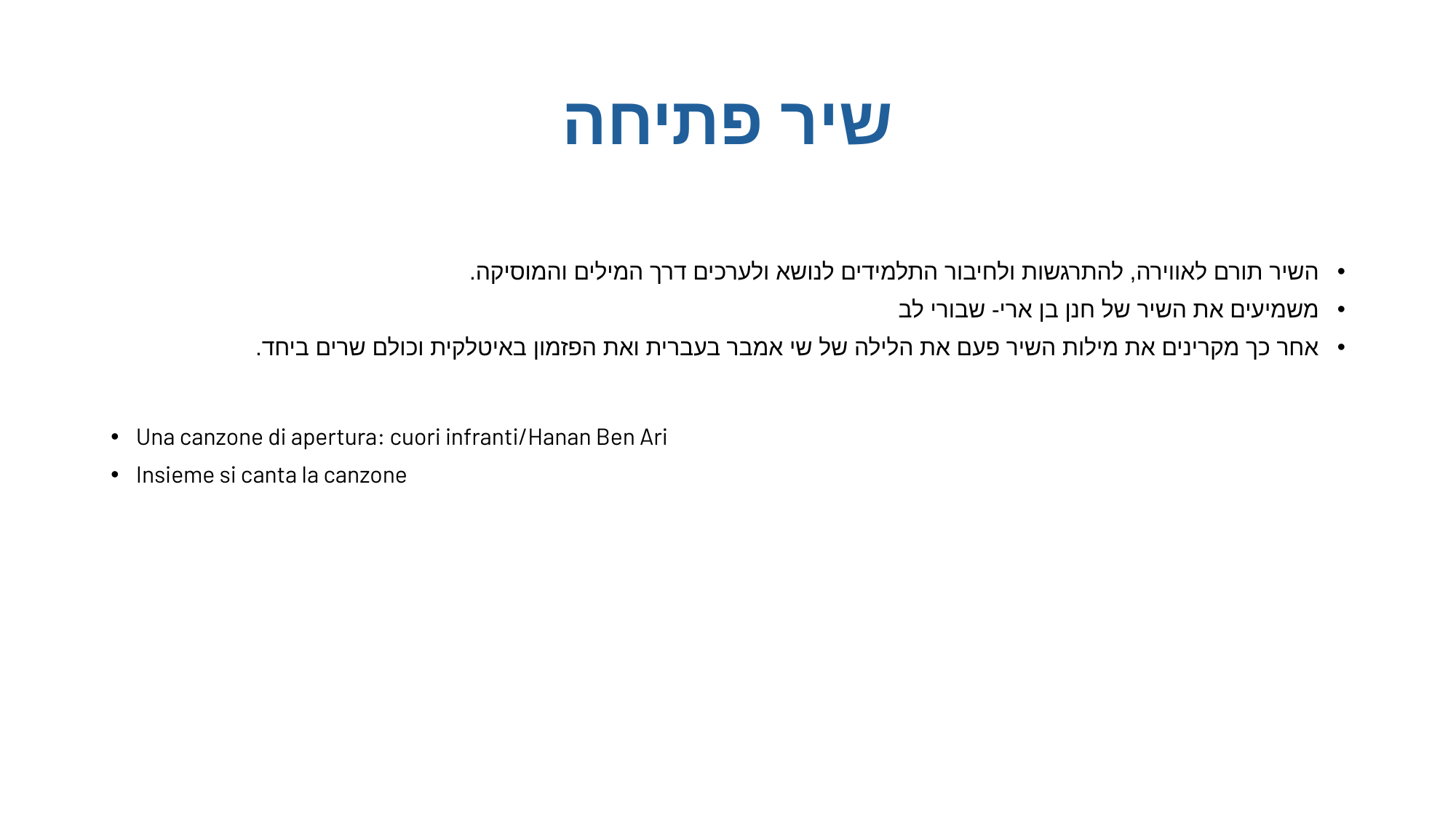

# שיר פתיחה
השיר תורם לאווירה, להתרגשות ולחיבור התלמידים לנושא ולערכים דרך המילים והמוסיקה.
משמיעים את השיר של חנן בן ארי- שבורי לב
אחר כך מקרינים את מילות השיר פעם את הלילה של שי אמבר בעברית ואת הפזמון באיטלקית וכולם שרים ביחד.

Una canzone di apertura: cuori infranti/Hanan Ben Ari
Insieme si canta la canzone